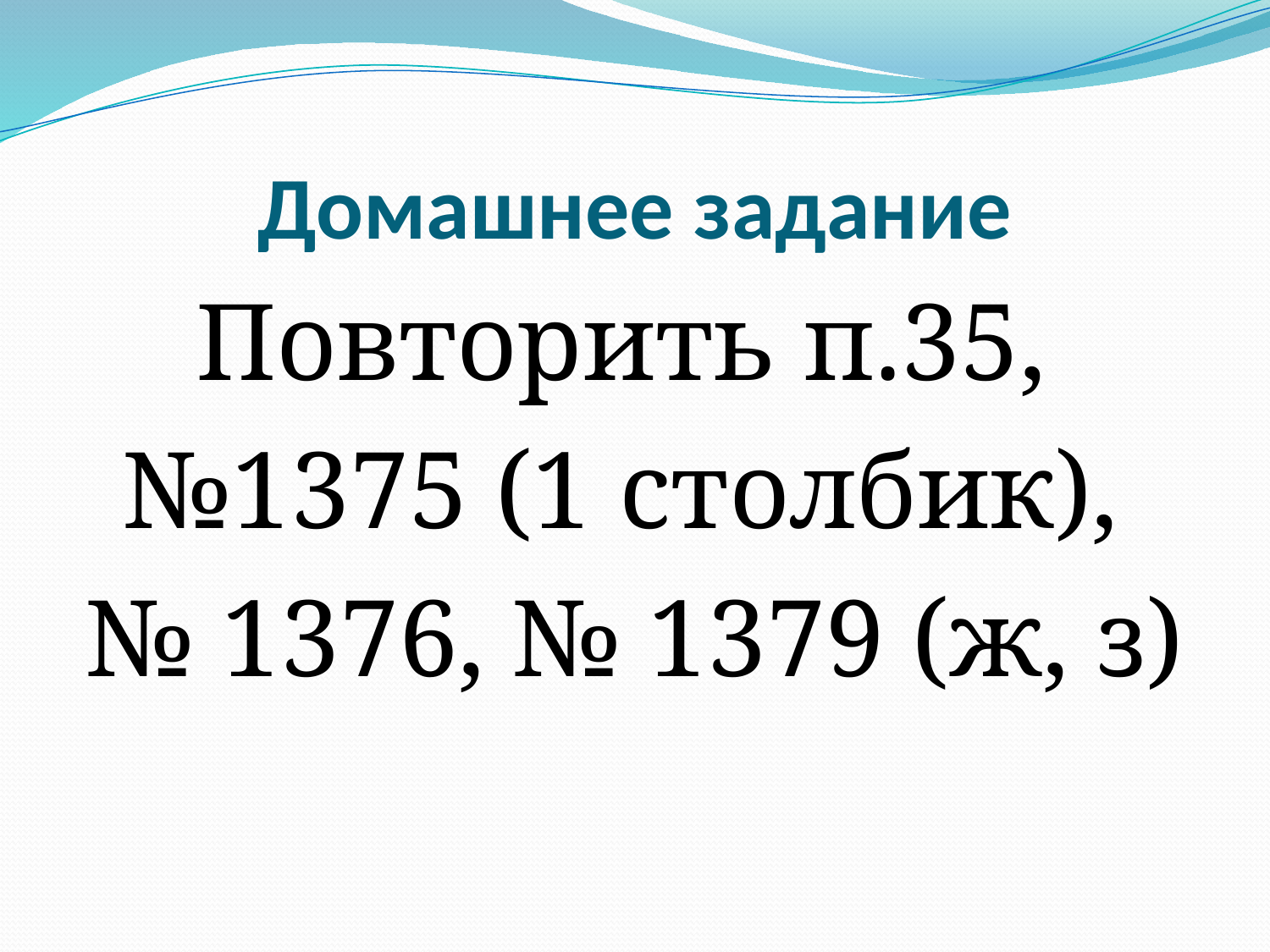

# Домашнее задание
Повторить п.35,
№1375 (1 столбик),
№ 1376, № 1379 (ж, з)